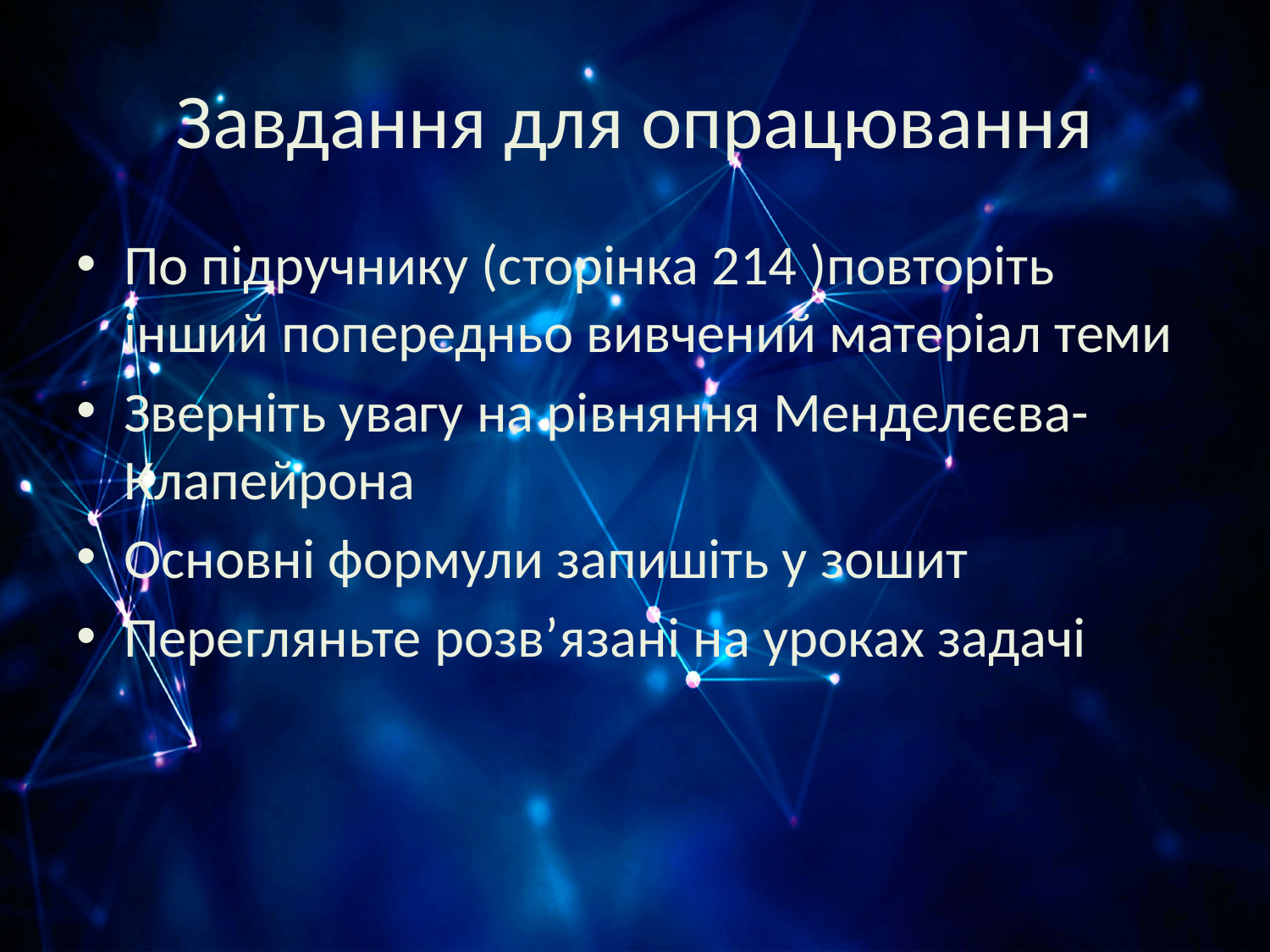

# Завдання для опрацювання
По підручнику (сторінка 214 )повторіть інший попередньо вивчений матеріал теми
Зверніть увагу на рівняння Менделєєва- Клапейрона
Основні формули запишіть у зошит
Перегляньте розв’язані на уроках задачі